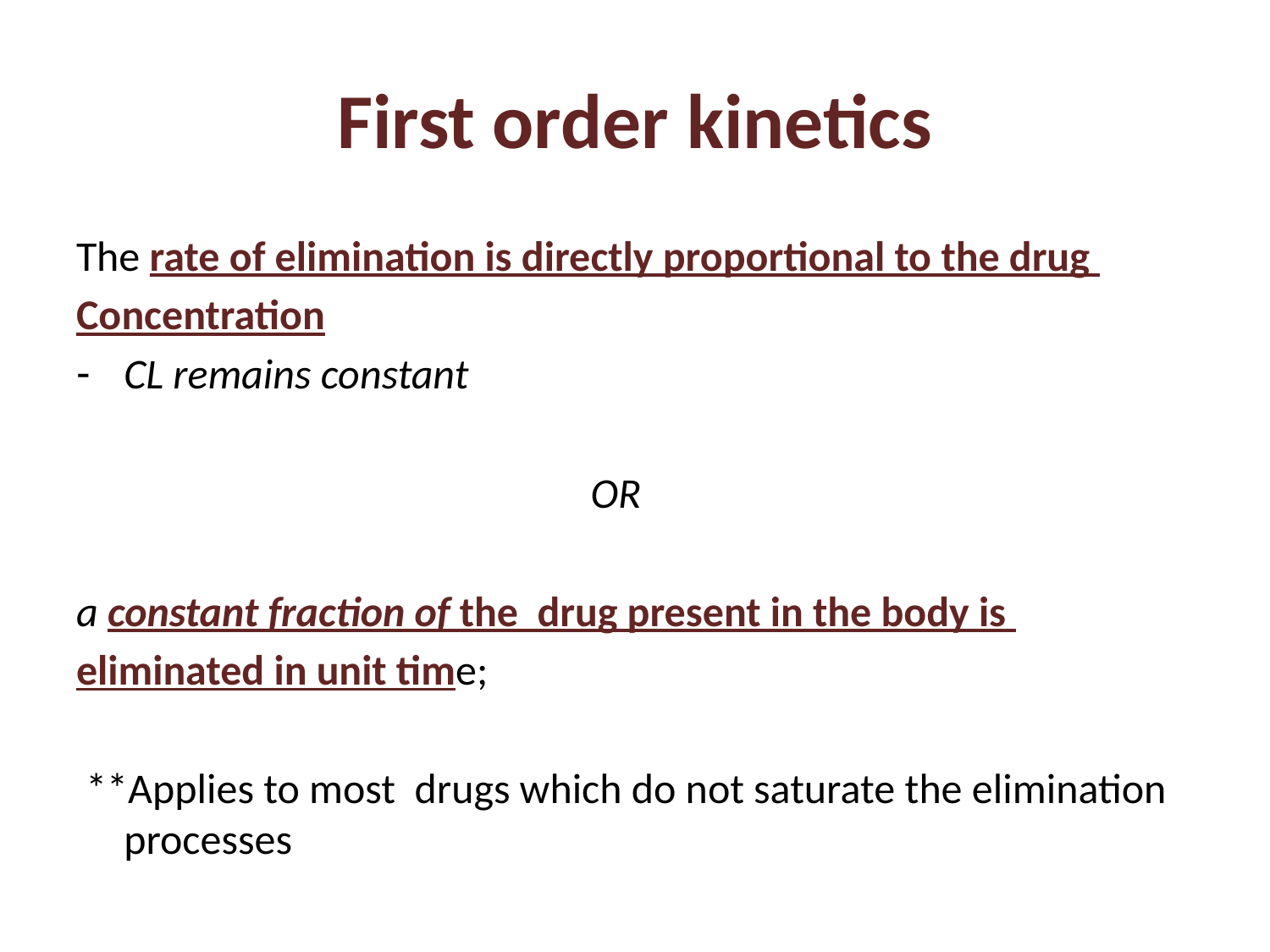

# First order kinetics
The rate of elimination is directly proportional to the drug
Concentration
CL remains constant

                                                      OR

a constant fraction of the  drug present in the body is
eliminated in unit time;

 **Applies to most  drugs which do not saturate the elimination processes